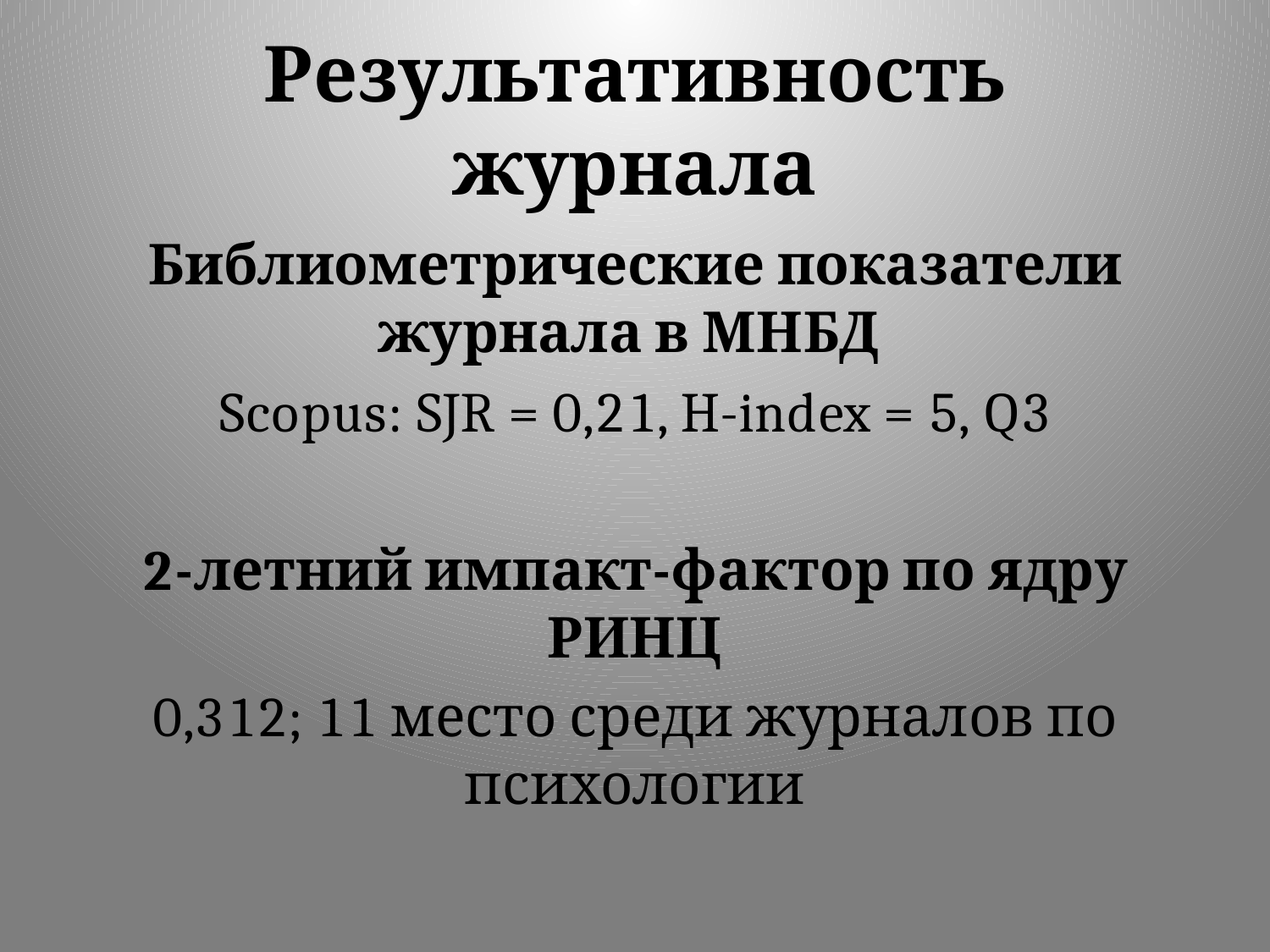

# Результативность журнала
Библиометрические показатели журнала в МНБД
Scopus: SJR = 0,21, H-index = 5, Q3

2-летний импакт-фактор по ядру РИНЦ
0,312; 11 место среди журналов по психологии